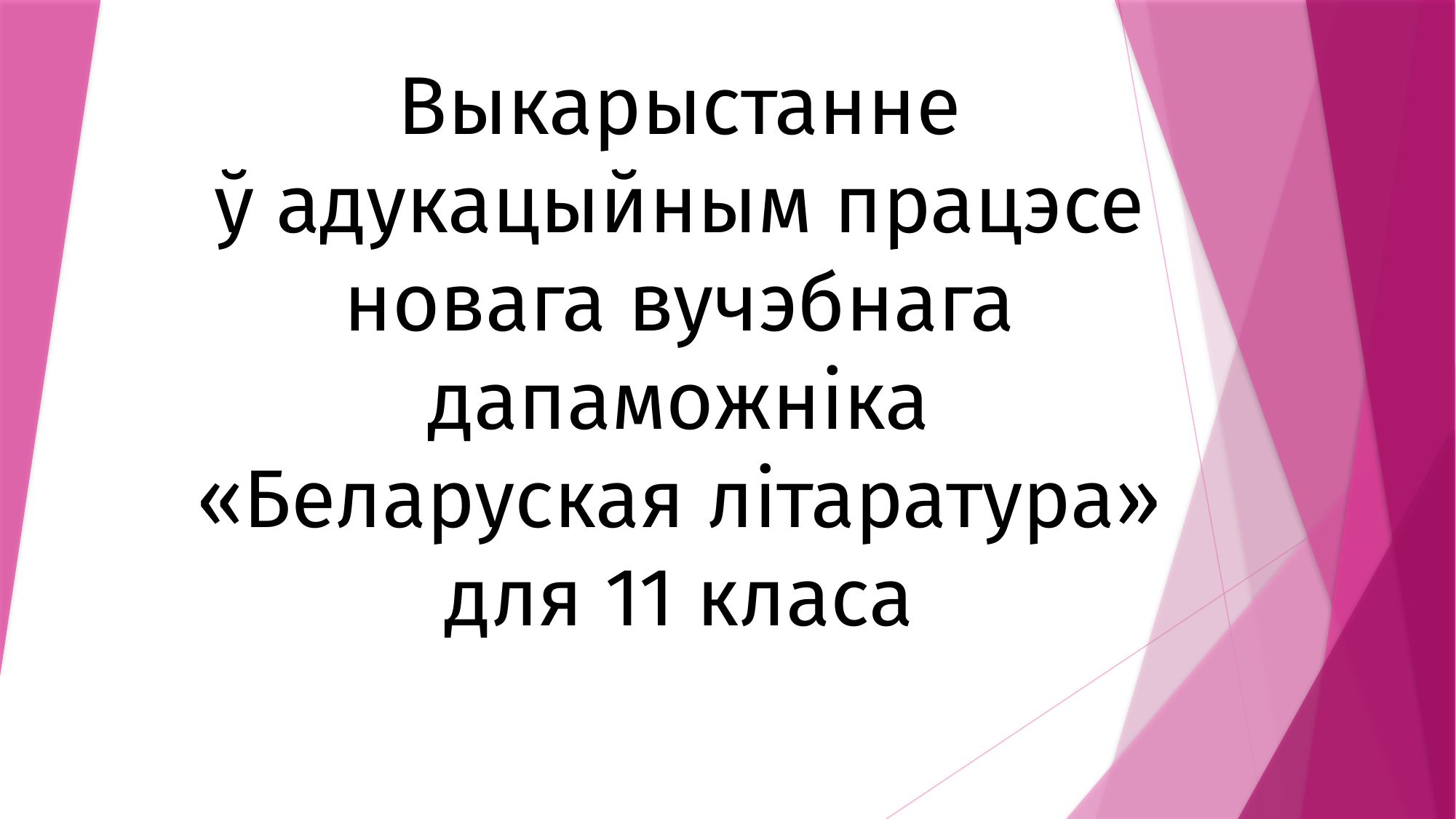

# Выкарыстанне ў адукацыйным працэсе новага вучэбнага дапаможніка «Беларуская літаратура» для 11 класа